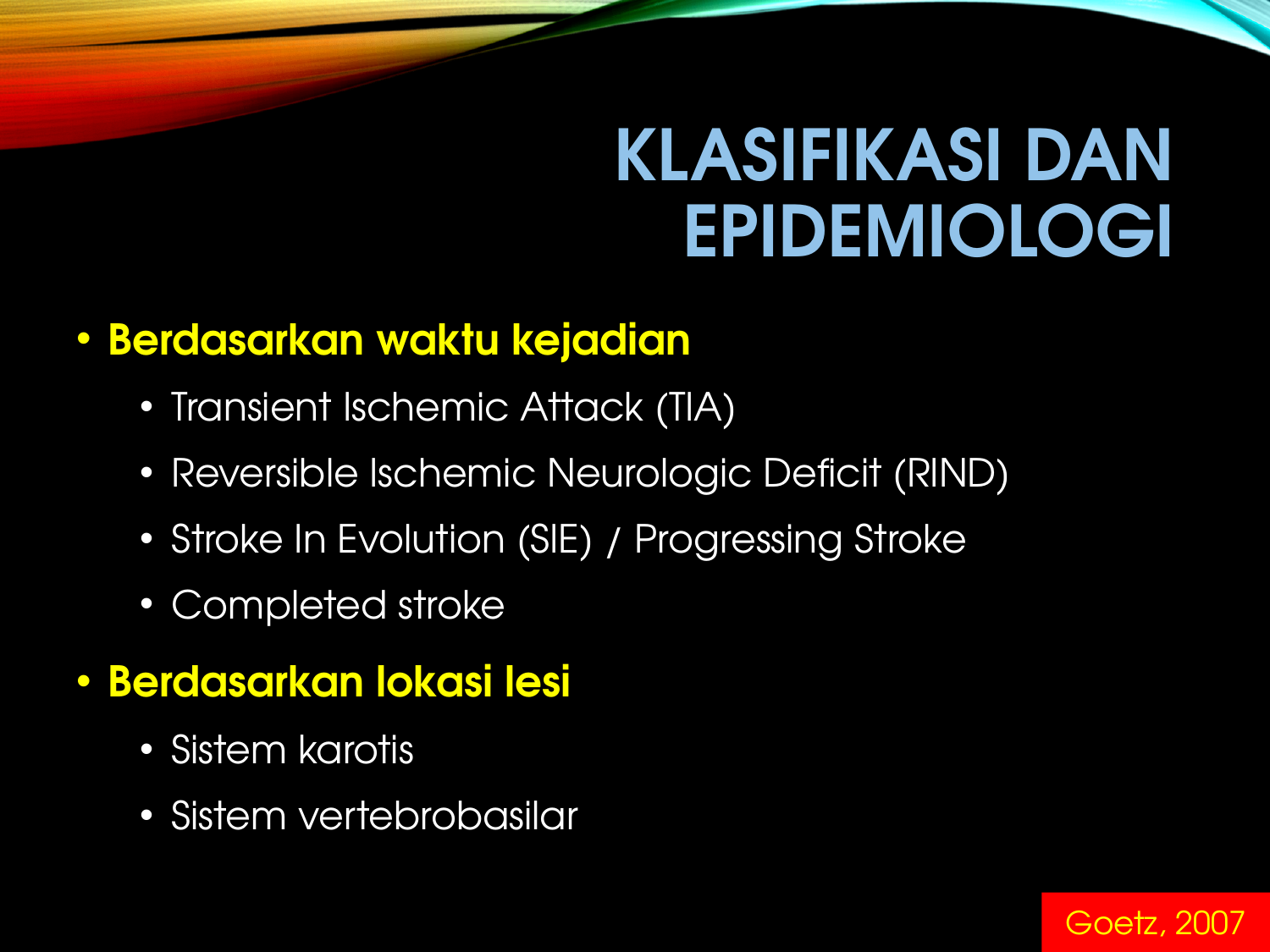

# Klasifikasi dan Epidemiologi
Berdasarkan waktu kejadian
Transient Ischemic Attack (TIA)
Reversible Ischemic Neurologic Deficit (RIND)
Stroke In Evolution (SIE) / Progressing Stroke
Completed stroke
Berdasarkan lokasi lesi
Sistem karotis
Sistem vertebrobasilar
Goetz, 2007